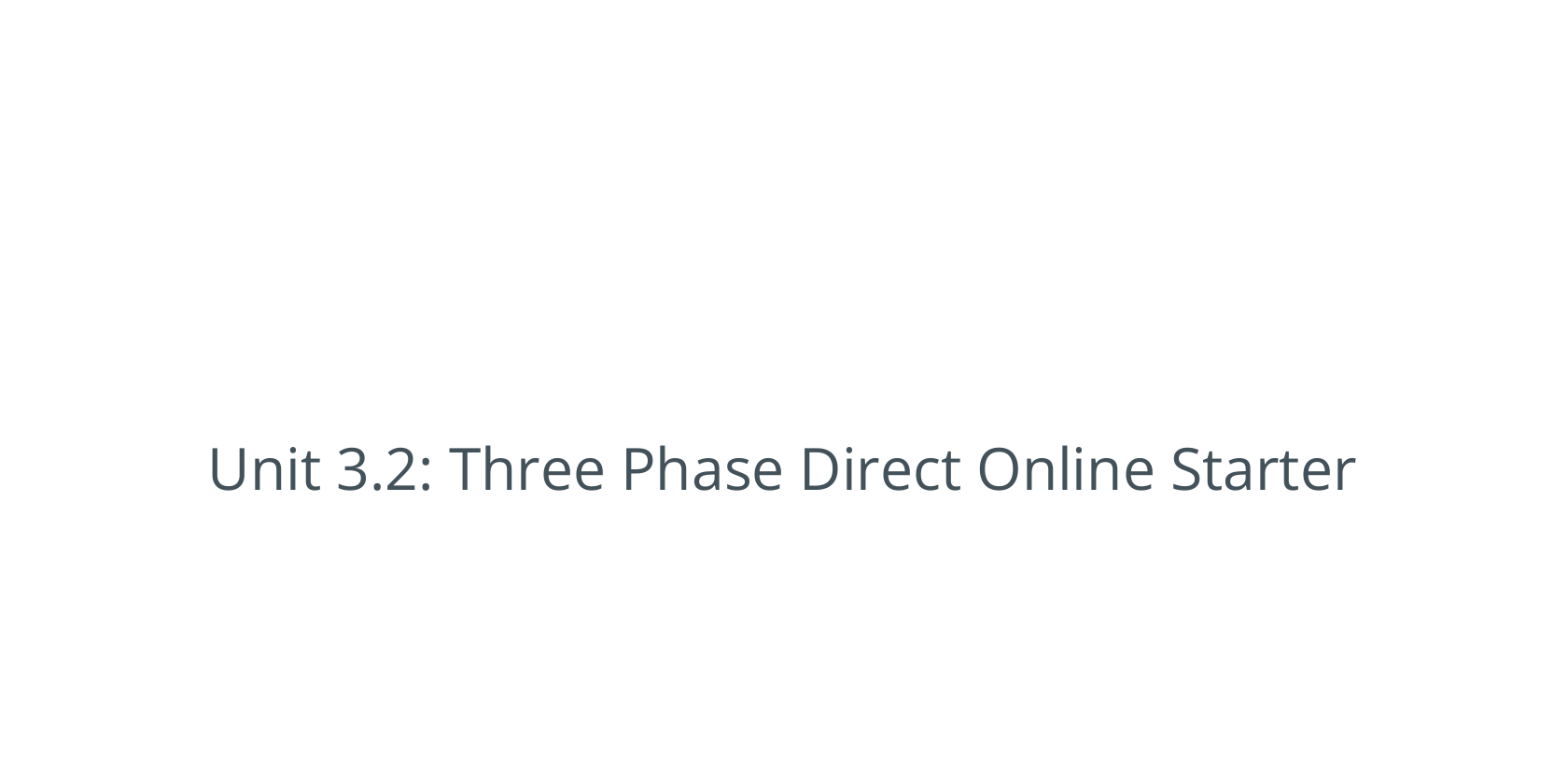

# Unit 3.2: Three Phase Direct Online Starter